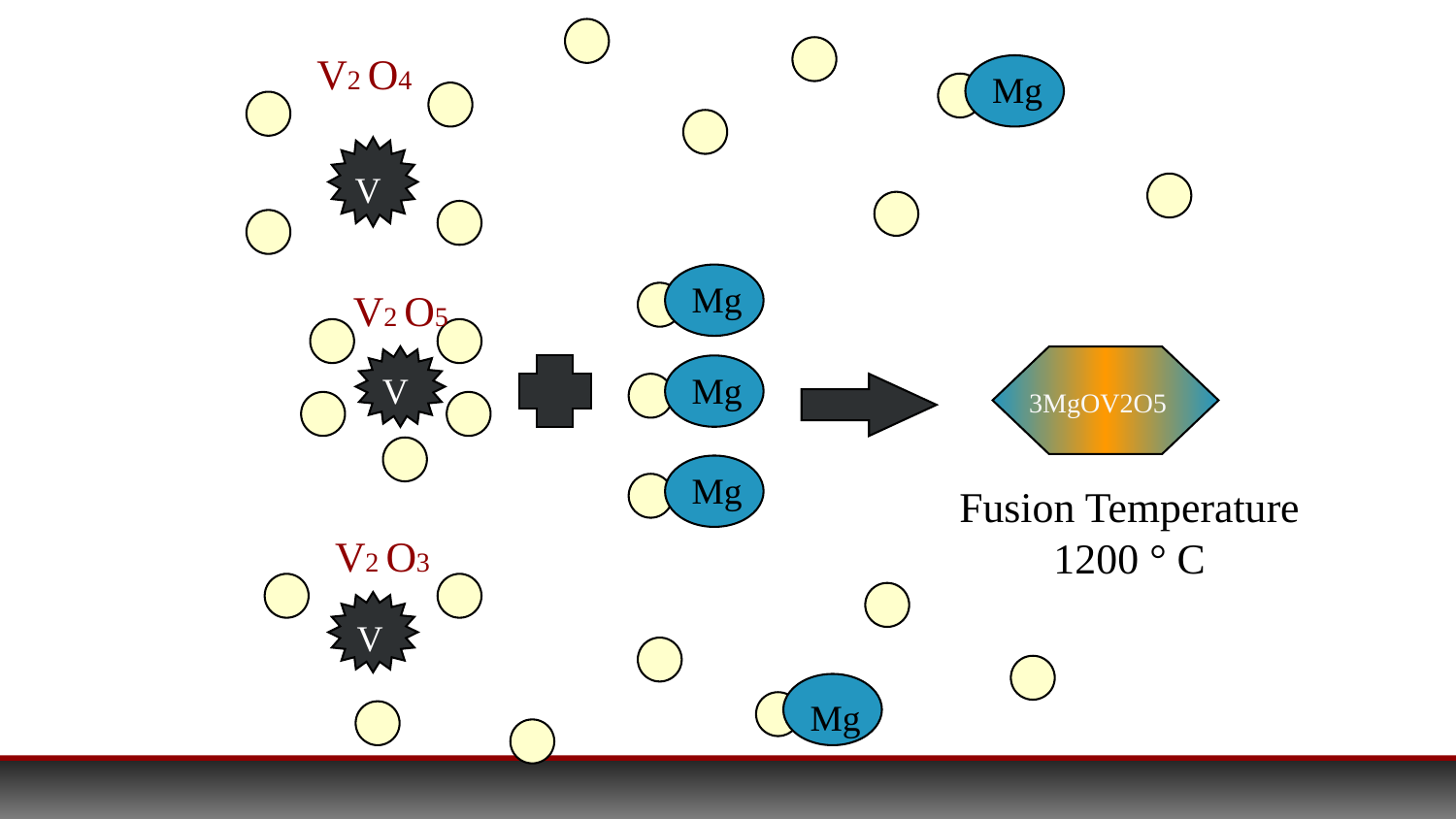

V2 O4

Mg

V

Mg
V2 O5

V
Mg

3MgOV2O5

Mg

Fusion Temperature
1200 ° C
V2 O3

V

Mg